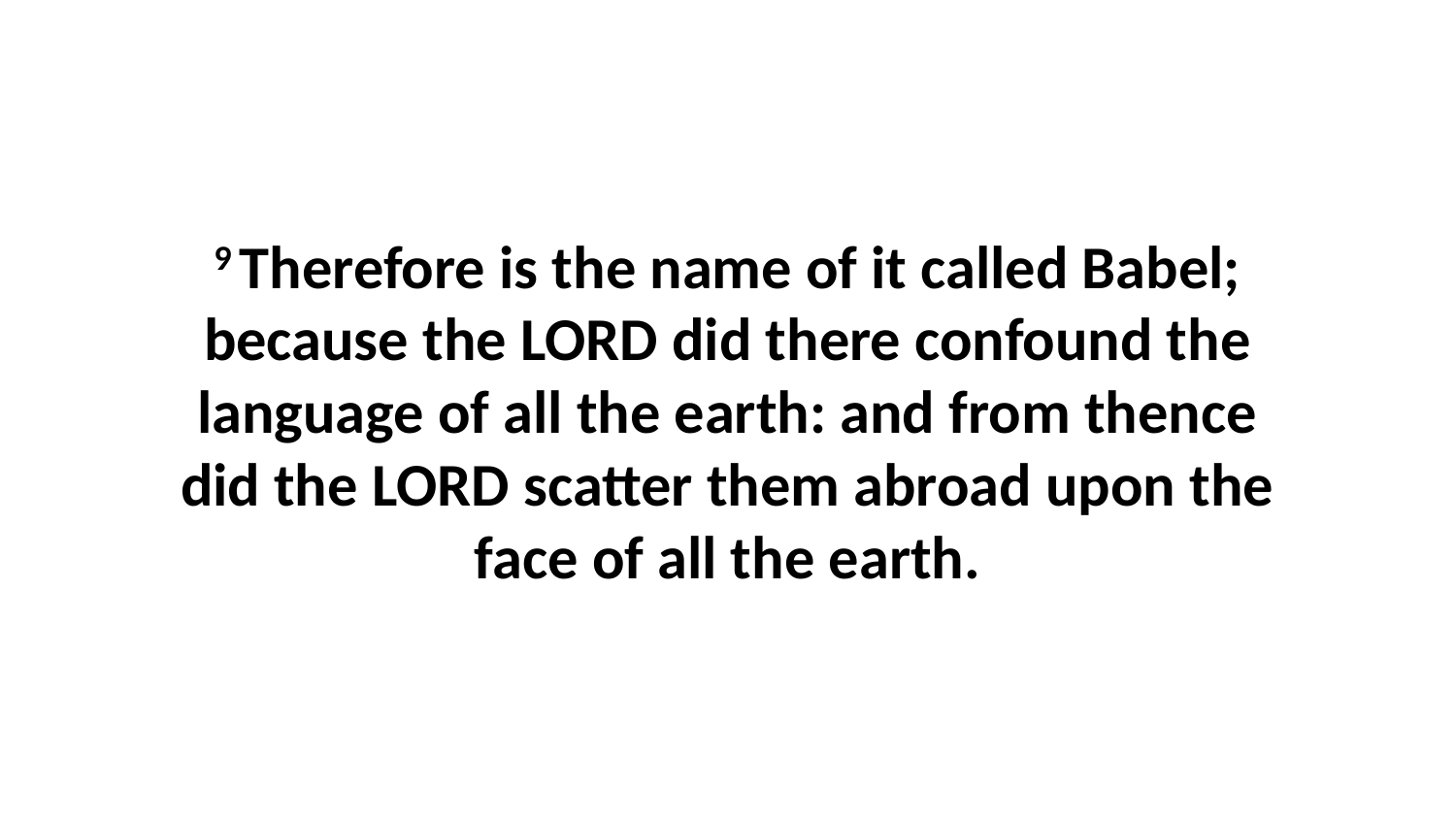

9 Therefore is the name of it called Babel; because the LORD did there confound the language of all the earth: and from thence did the LORD scatter them abroad upon the face of all the earth.